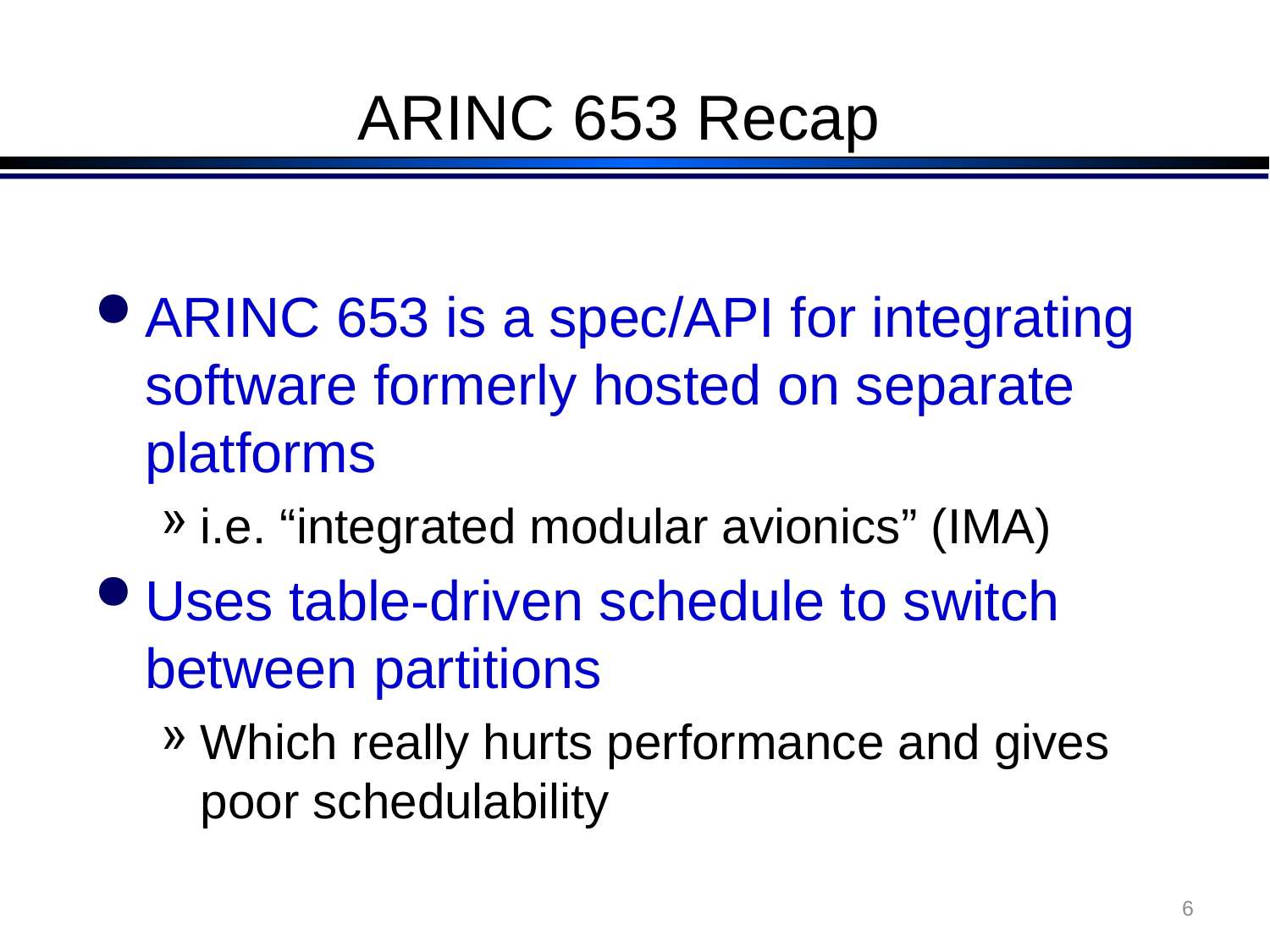

# ARINC 653 Recap
ARINC 653 is a spec/API for integrating software formerly hosted on separate platforms
i.e. “integrated modular avionics” (IMA)
Uses table-driven schedule to switch between partitions
Which really hurts performance and gives poor schedulability
6